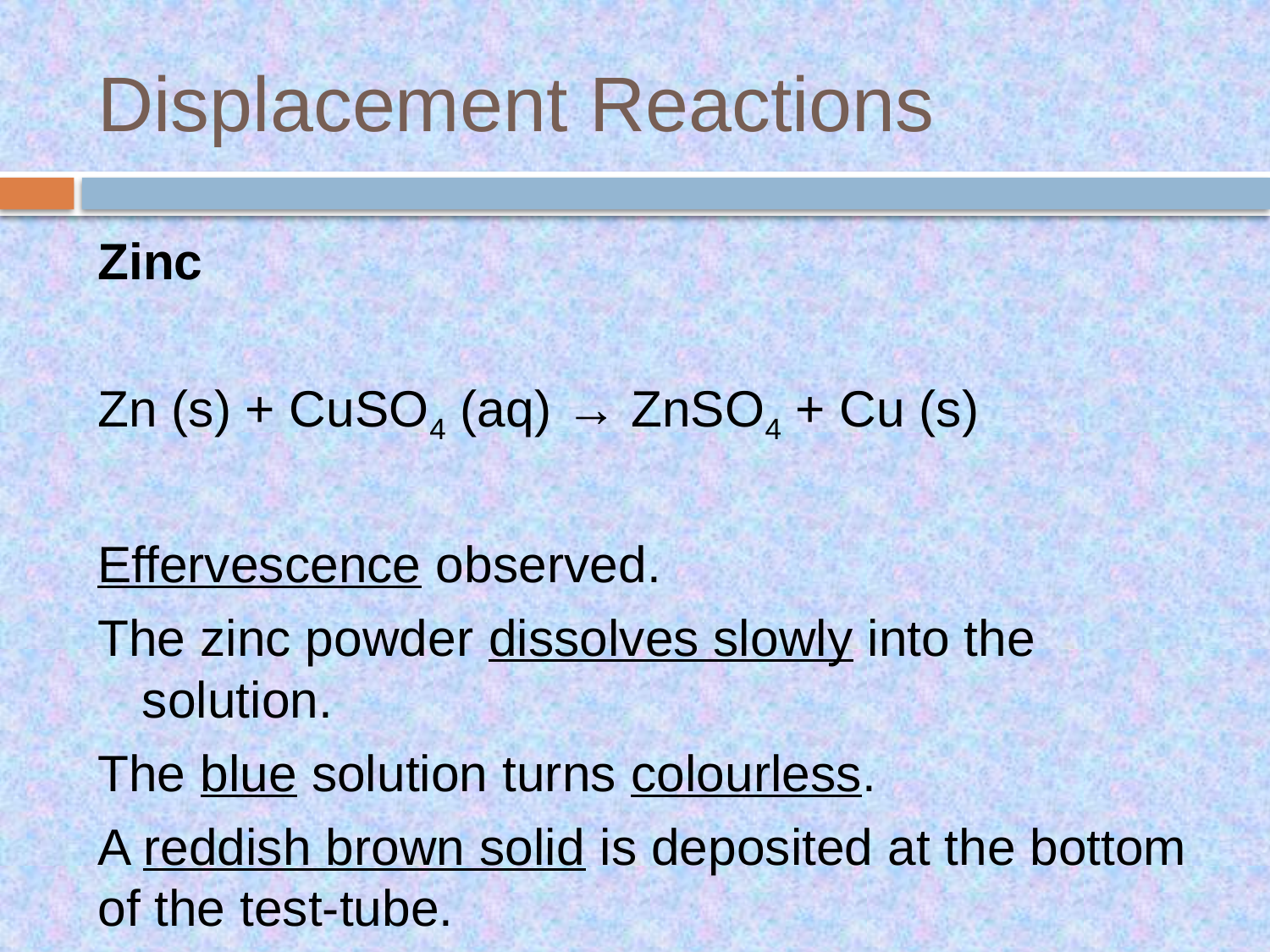

# Displacement Reactions
Zinc

Zn (s) + CuSO4 (aq) → ZnSO4 + Cu (s)

Effervescence observed.
The zinc powder dissolves slowly into the solution.
The blue solution turns colourless.
A reddish brown solid is deposited at the bottom of the test-tube.